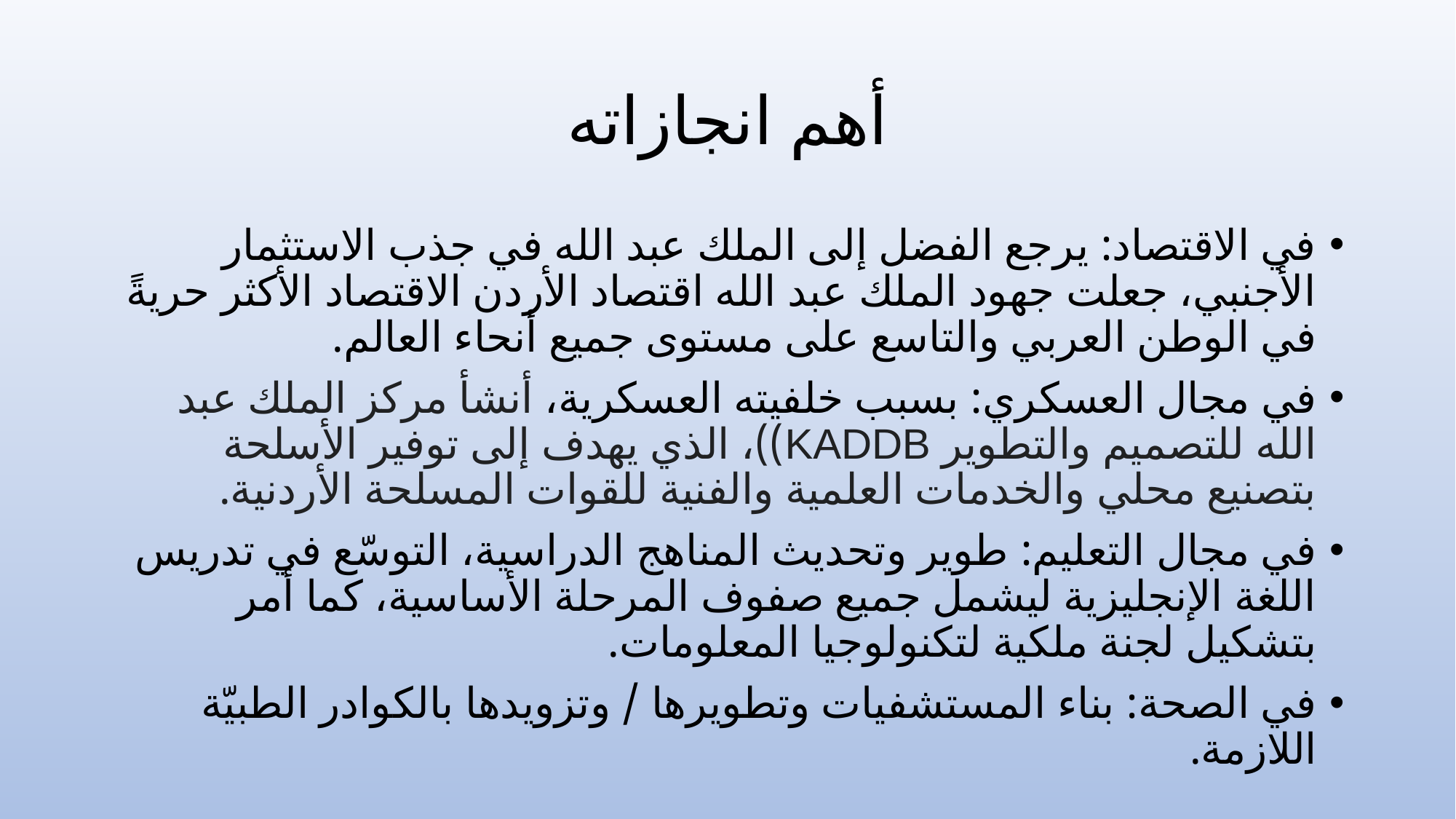

# أهم انجازاته
في الاقتصاد: يرجع الفضل إلى الملك عبد الله في جذب الاستثمار الأجنبي، جعلت جهود الملك عبد الله اقتصاد الأردن الاقتصاد الأكثر حريةً في الوطن العربي والتاسع على مستوى جميع أنحاء العالم.
في مجال العسكري: بسبب خلفيته العسكرية، أنشأ مركز الملك عبد الله للتصميم والتطوير KADDB))، الذي يهدف إلى توفير الأسلحة بتصنيع محلي والخدمات العلمية والفنية للقوات المسلحة الأردنية.
في مجال التعليم: طوير وتحديث المناهج الدراسية، التوسّع في تدريس اللغة الإنجليزية ليشمل جميع صفوف المرحلة الأساسية، كما أمر بتشكيل لجنة ملكية لتكنولوجيا المعلومات.
في الصحة: بناء المستشفيات وتطويرها / وتزويدها بالكوادر الطبيّة اللازمة.